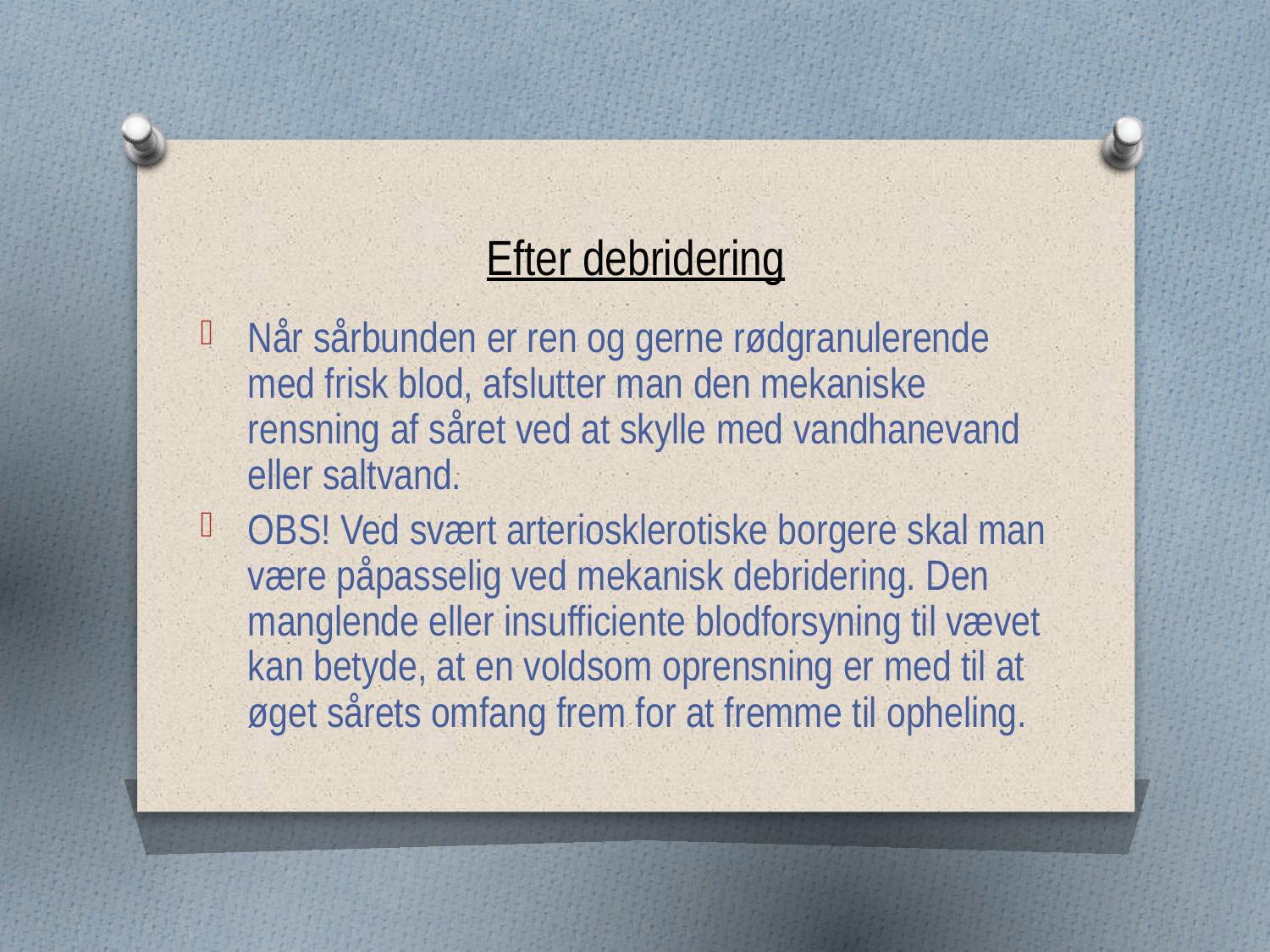

# Efter debridering
Når sårbunden er ren og gerne rødgranulerende med frisk blod, afslutter man den mekaniske rensning af såret ved at skylle med vandhanevand eller saltvand.
OBS! Ved svært arteriosklerotiske borgere skal man være påpasselig ved mekanisk debridering. Den manglende eller insufficiente blodforsyning til vævet kan betyde, at en voldsom oprensning er med til at øget sårets omfang frem for at fremme til opheling.